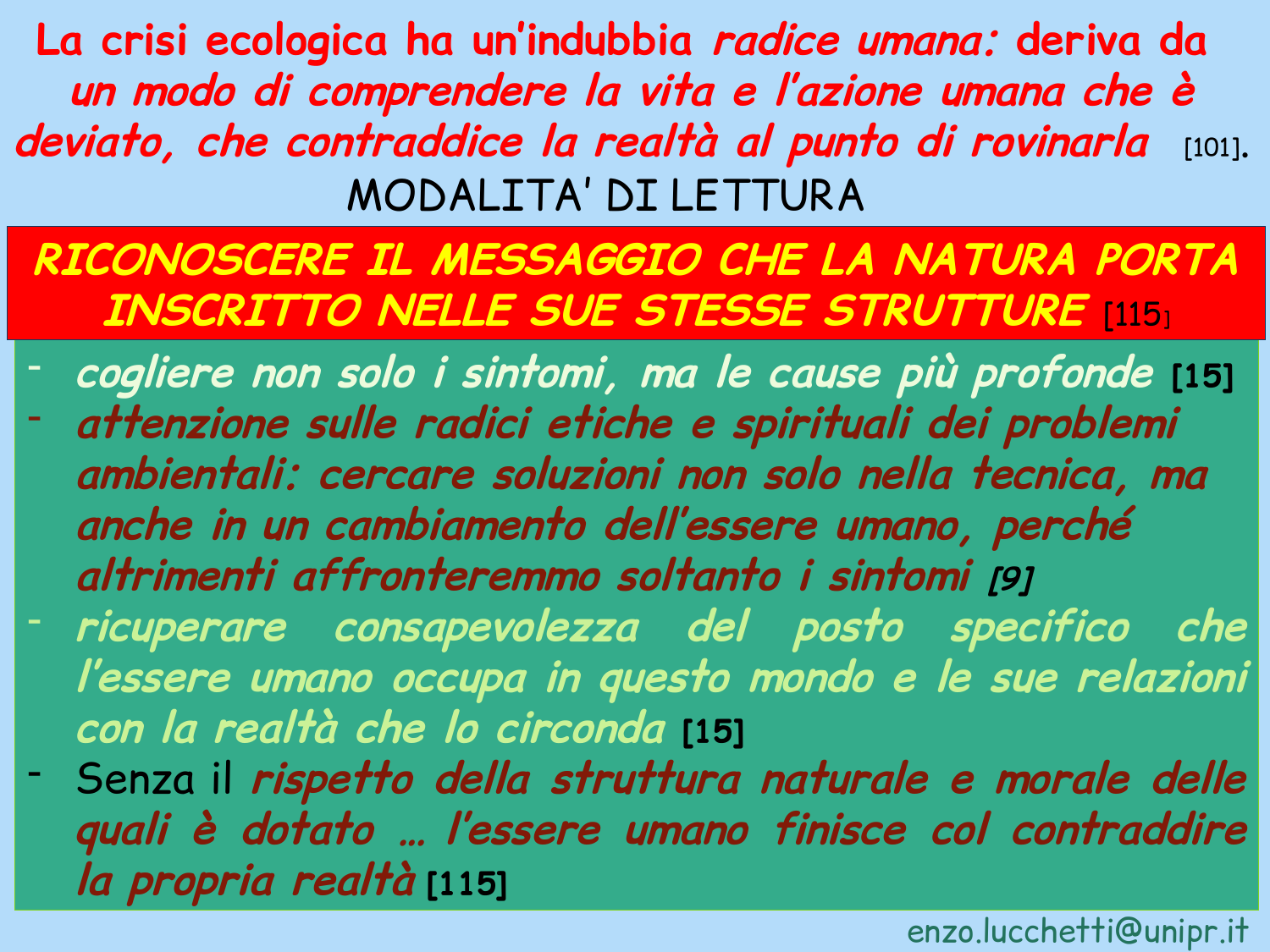

La crisi ecologica ha un’indubbia radice umana: deriva da
un modo di comprendere la vita e l’azione umana che è deviato, che contraddice la realtà al punto di rovinarla  [101].
MODALITA’ DI LETTURA
RICONOSCERE IL MESSAGGIO CHE LA NATURA PORTA INSCRITTO NELLE SUE STESSE STRUTTURE [115]
cogliere non solo i sintomi, ma le cause più profonde [15]
attenzione sulle radici etiche e spirituali dei problemi ambientali: cercare soluzioni non solo nella tecnica, ma anche in un cambiamento dell’essere umano, perché altrimenti affronteremmo soltanto i sintomi [9]
ricuperare consapevolezza del posto specifico che l’essere umano occupa in questo mondo e le sue relazioni con la realtà che lo circonda [15]
Senza il rispetto della struttura naturale e morale delle quali è dotato … l’essere umano finisce col contraddire la propria realtà [115]
enzo.lucchetti@unipr.it